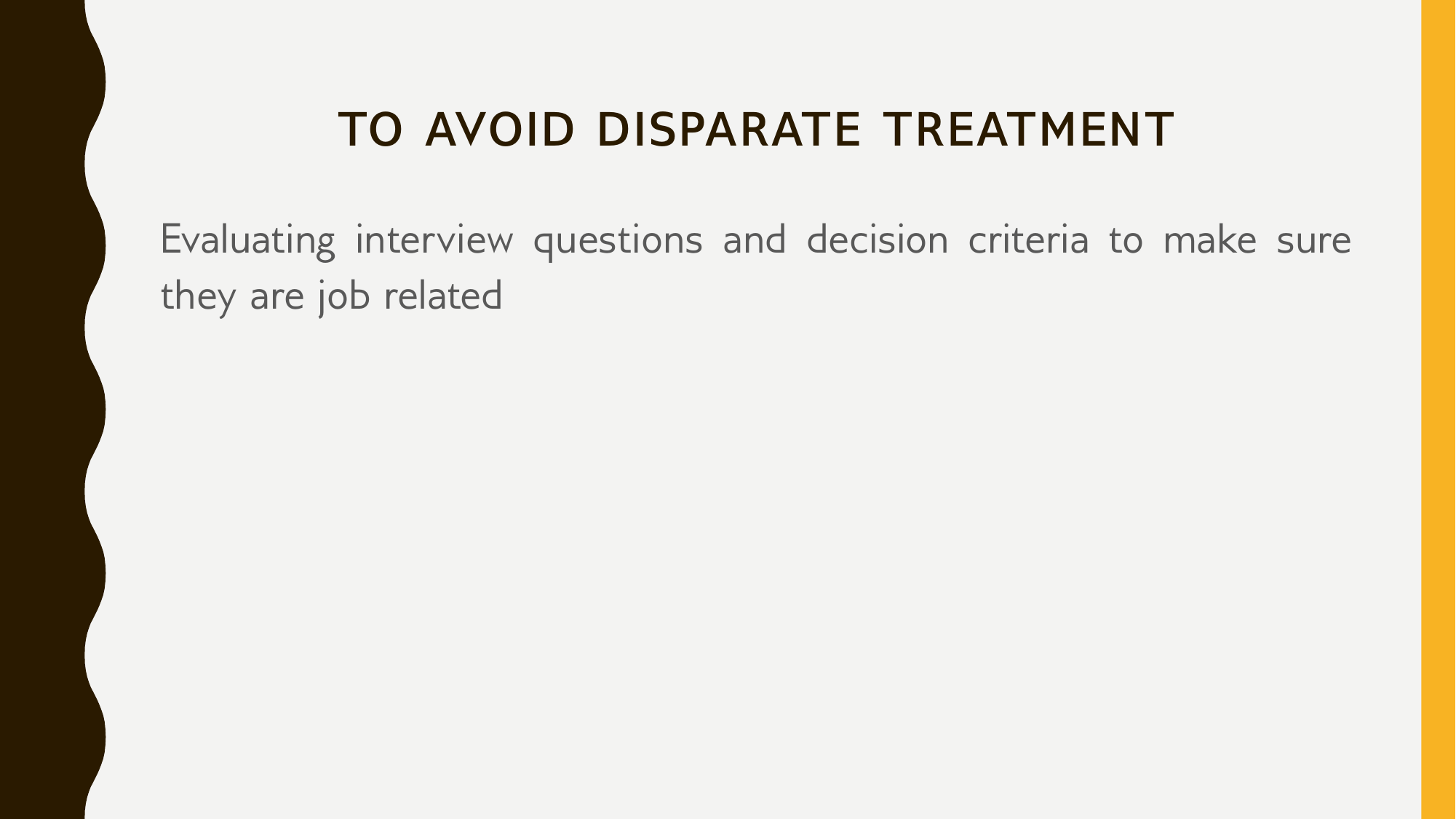

# To avoid disparate treatment
Evaluating interview questions and decision criteria to make sure they are job related